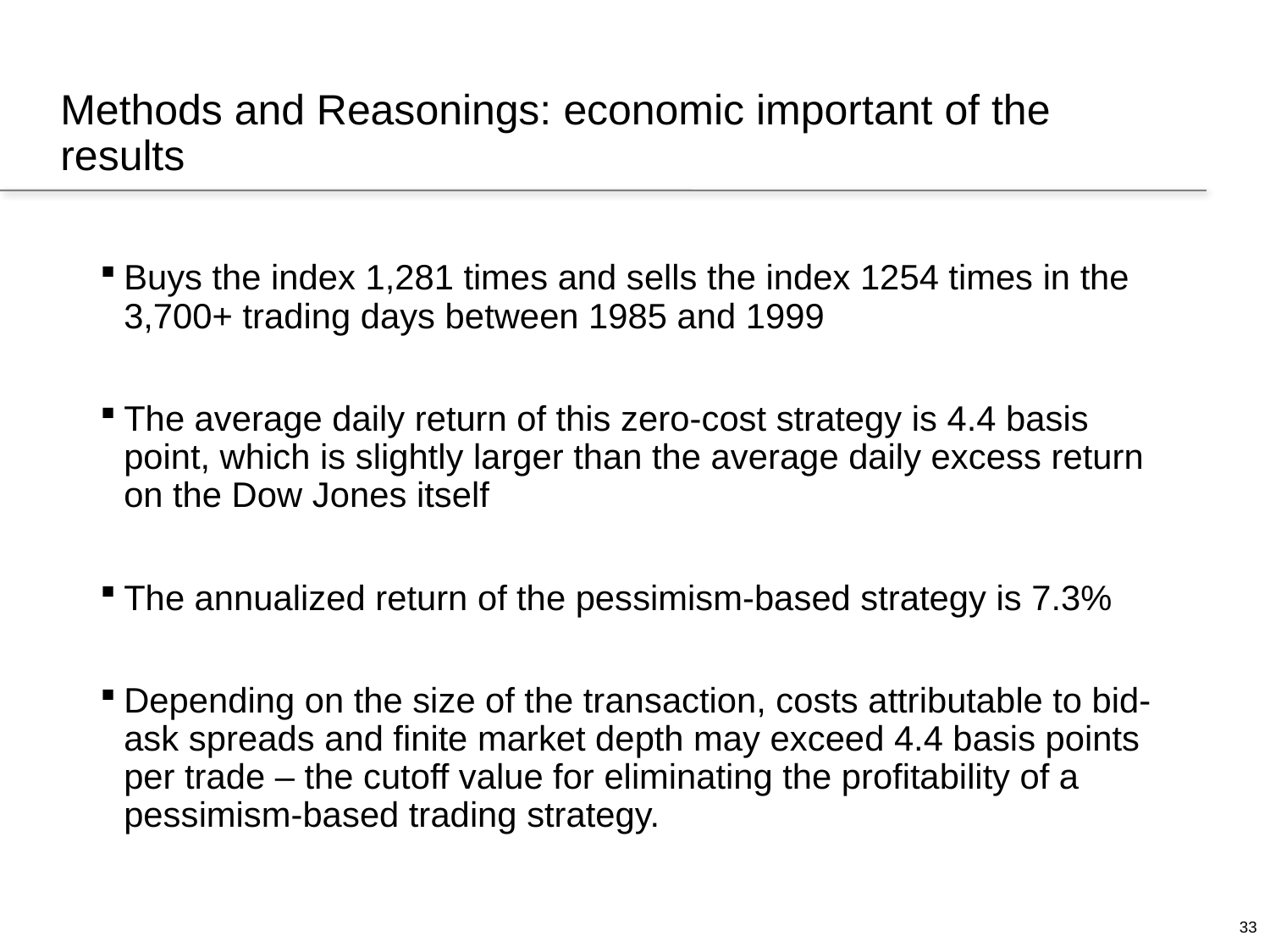

# Methods and Reasonings: economic important of the results
Buys the index 1,281 times and sells the index 1254 times in the 3,700+ trading days between 1985 and 1999

The average daily return of this zero-cost strategy is 4.4 basis point, which is slightly larger than the average daily excess return on the Dow Jones itself

The annualized return of the pessimism-based strategy is 7.3%

Depending on the size of the transaction, costs attributable to bid-ask spreads and finite market depth may exceed 4.4 basis points per trade – the cutoff value for eliminating the profitability of a pessimism-based trading strategy.

33